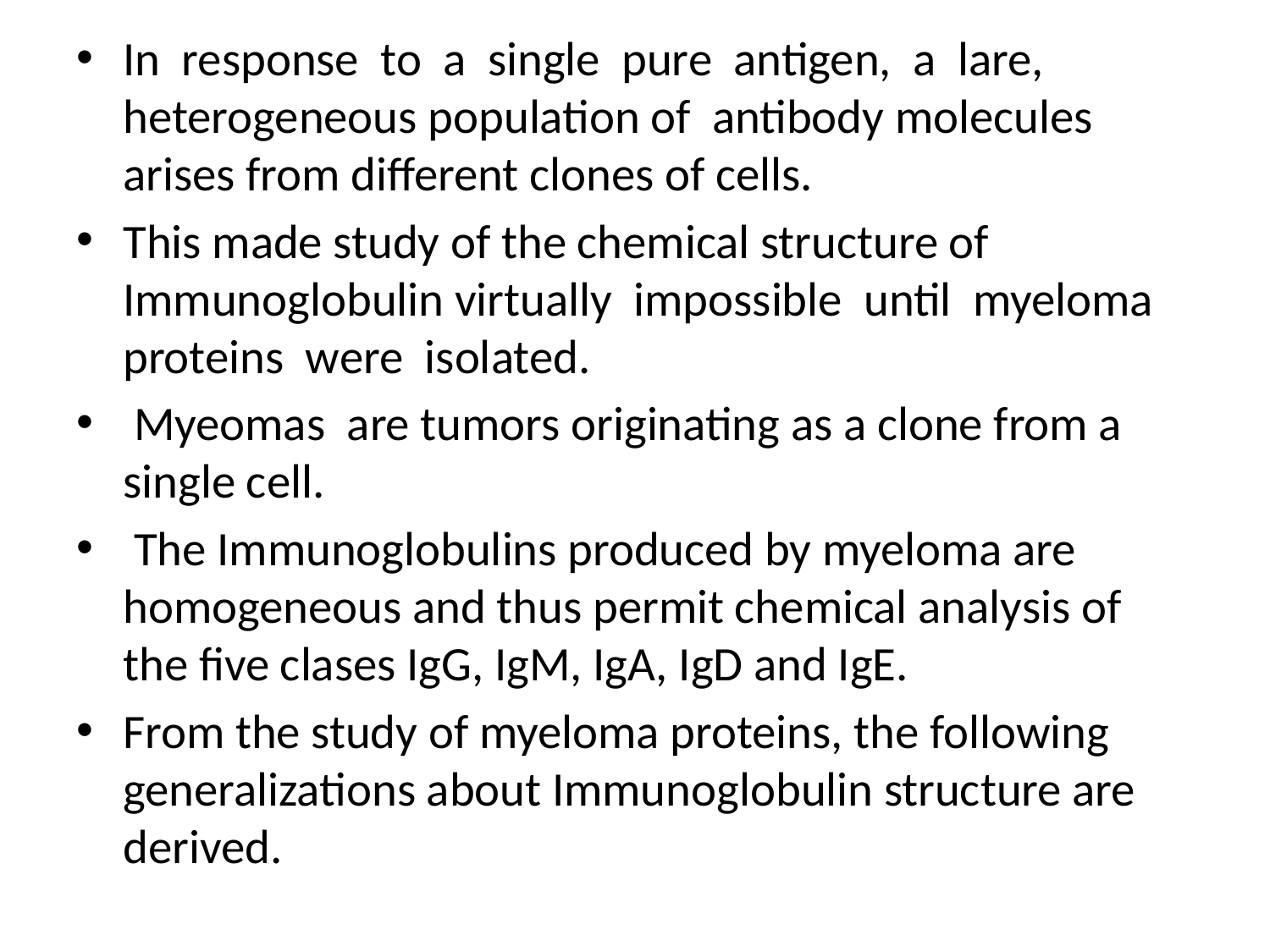

In  response  to  a  single  pure  antigen,  a  lare,  heterogeneous population of  antibody molecules arises from different clones of cells.
This made study of the chemical structure of Immunoglobulin virtually  impossible  until  myeloma  proteins  were  isolated.
 Myeomas  are tumors originating as a clone from a single cell.
 The Immunoglobulins produced by myeloma are homogeneous and thus permit chemical analysis of the five clases IgG, IgM, IgA, IgD and IgE.
From the study of myeloma proteins, the following generalizations about Immunoglobulin structure are derived.

#